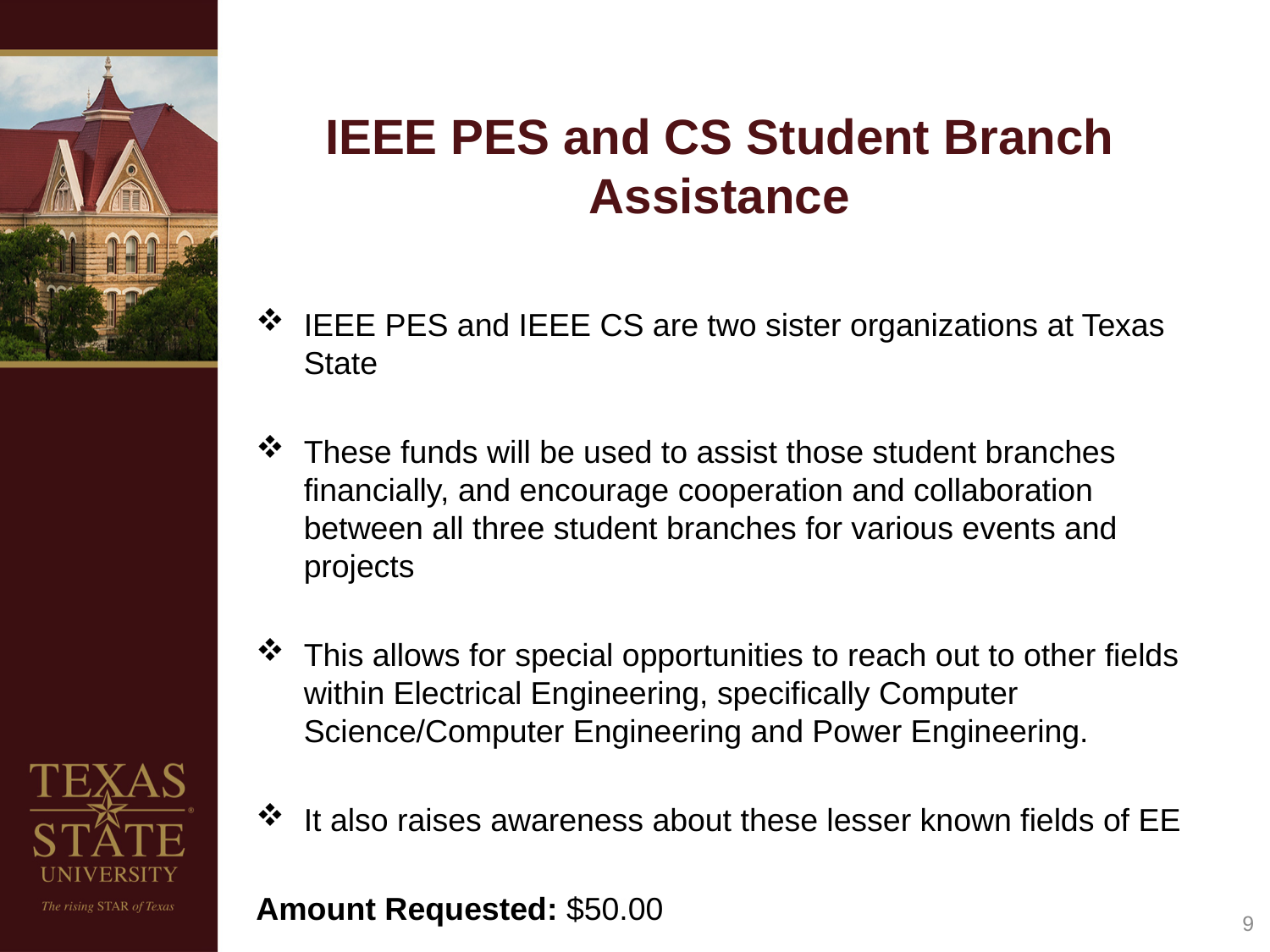

# IEEE PES and CS Student Branch Assistance

IEEE PES and IEEE CS are two sister organizations at Texas State

These funds will be used to assist those student branches financially, and encourage cooperation and collaboration between all three student branches for various events and projects

This allows for special opportunities to reach out to other fields within Electrical Engineering, specifically Computer Science/Computer Engineering and Power Engineering.

It also raises awareness about these lesser known fields of EE

Amount Requested: $50.00

9